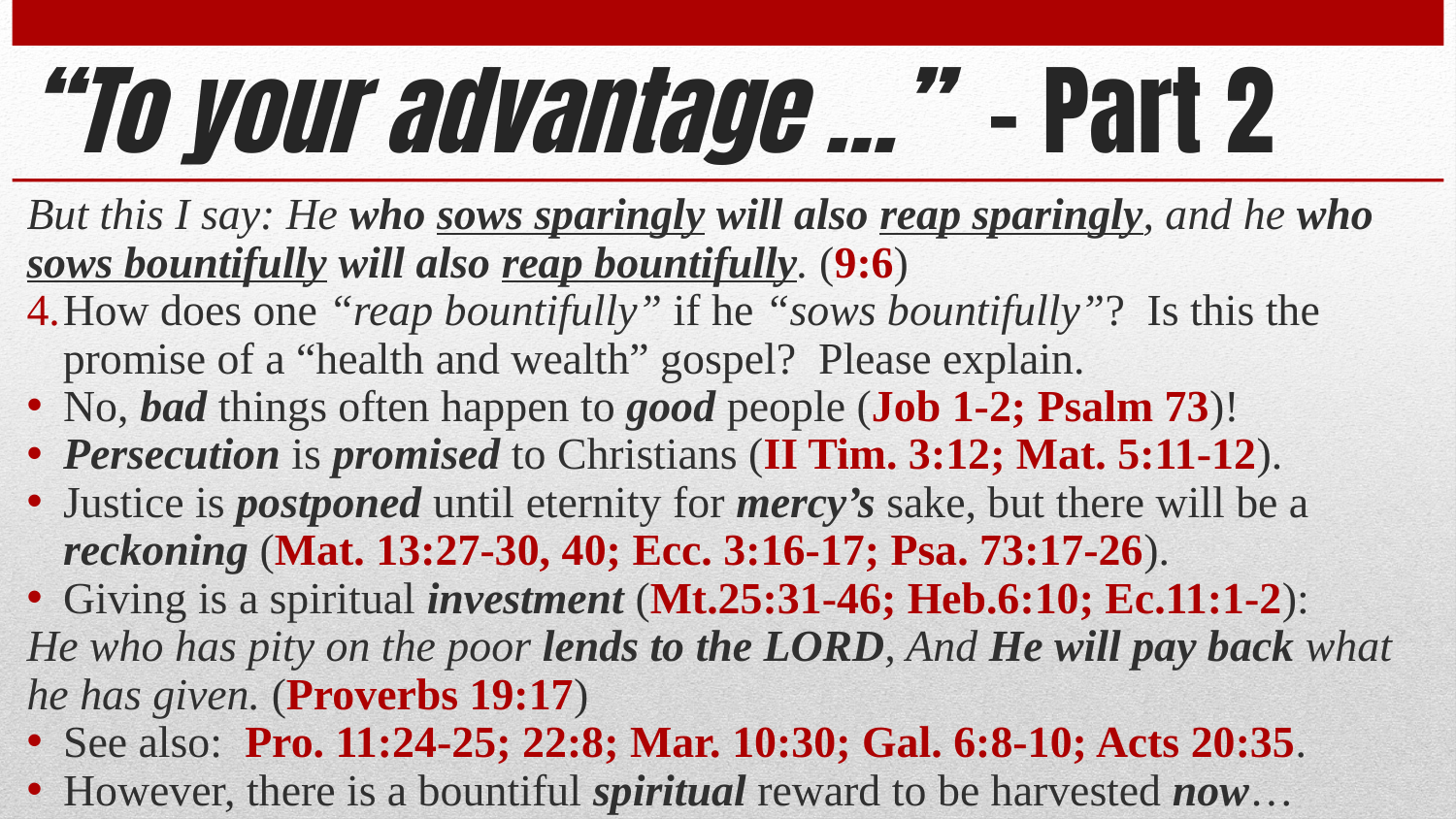

# “To your advantage …”  – Part 2
But this I say: He who sows sparingly will also reap sparingly, and he who sows bountifully will also reap bountifully. (9:6)
How does one “reap bountifully” if he “sows bountifully”?  Is this the promise of a “health and wealth” gospel?  Please explain.
No, bad things often happen to good people (Job 1-2; Psalm 73)!
Persecution is promised to Christians (II Tim. 3:12; Mat. 5:11-12).
Justice is postponed until eternity for mercy’s sake, but there will be a reckoning (Mat. 13:27-30, 40; Ecc. 3:16-17; Psa. 73:17-26).
Giving is a spiritual investment (Mt.25:31-46; Heb.6:10; Ec.11:1-2):
He who has pity on the poor lends to the LORD, And He will pay back what he has given. (Proverbs 19:17)
See also:  Pro. 11:24-25; 22:8; Mar. 10:30; Gal. 6:8-10; Acts 20:35.
However, there is a bountiful spiritual reward to be harvested now…